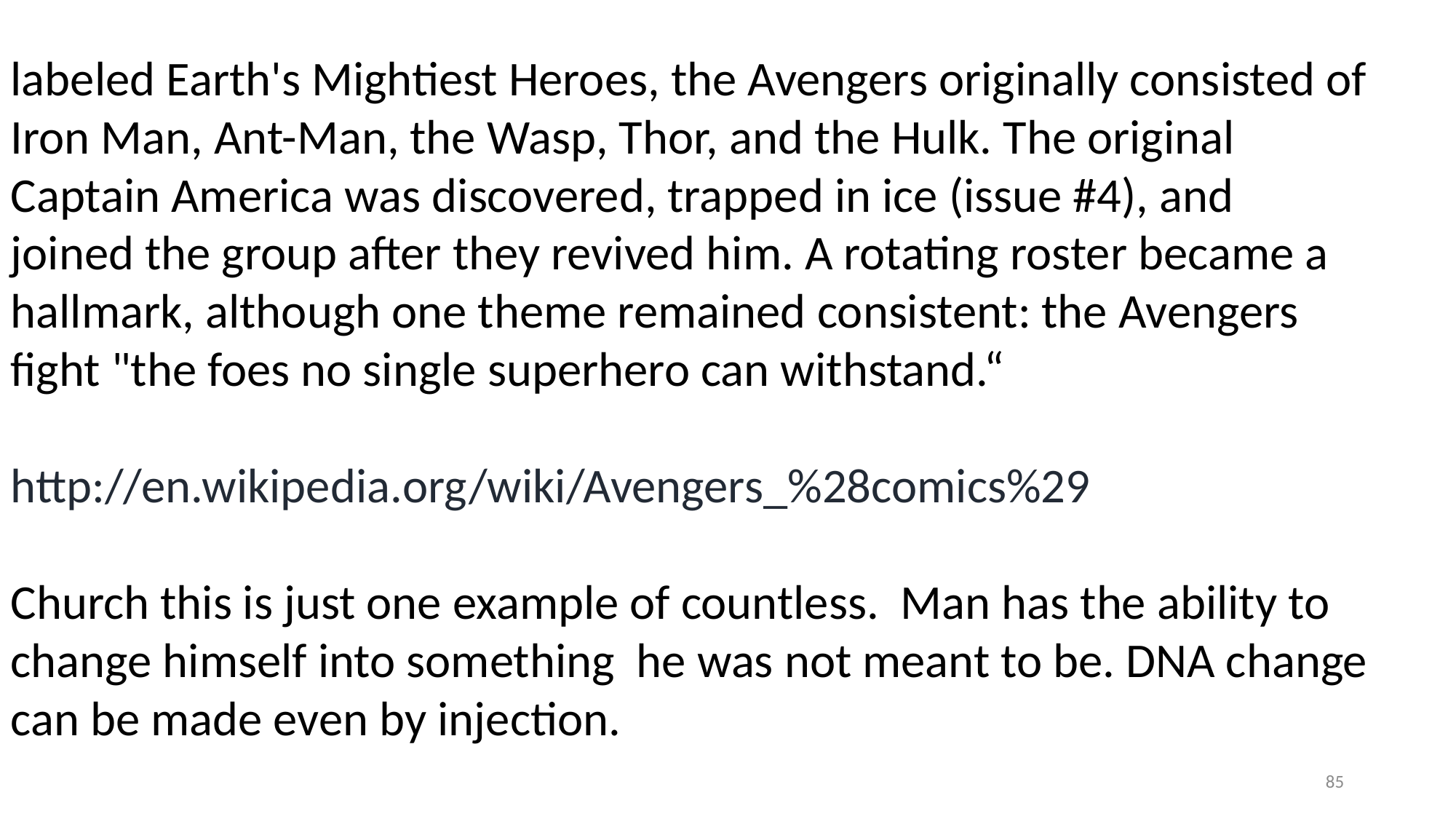

labeled Earth's Mightiest Heroes, the Avengers originally consisted of Iron Man, Ant-Man, the Wasp, Thor, and the Hulk. The original Captain America was discovered, trapped in ice (issue #4), and joined the group after they revived him. A rotating roster became a hallmark, although one theme remained consistent: the Avengers fight "the foes no single superhero can withstand.“

http://en.wikipedia.org/wiki/Avengers_%28comics%29

Church this is just one example of countless.  Man has the ability to change himself into something  he was not meant to be. DNA change can be made even by injection.
85